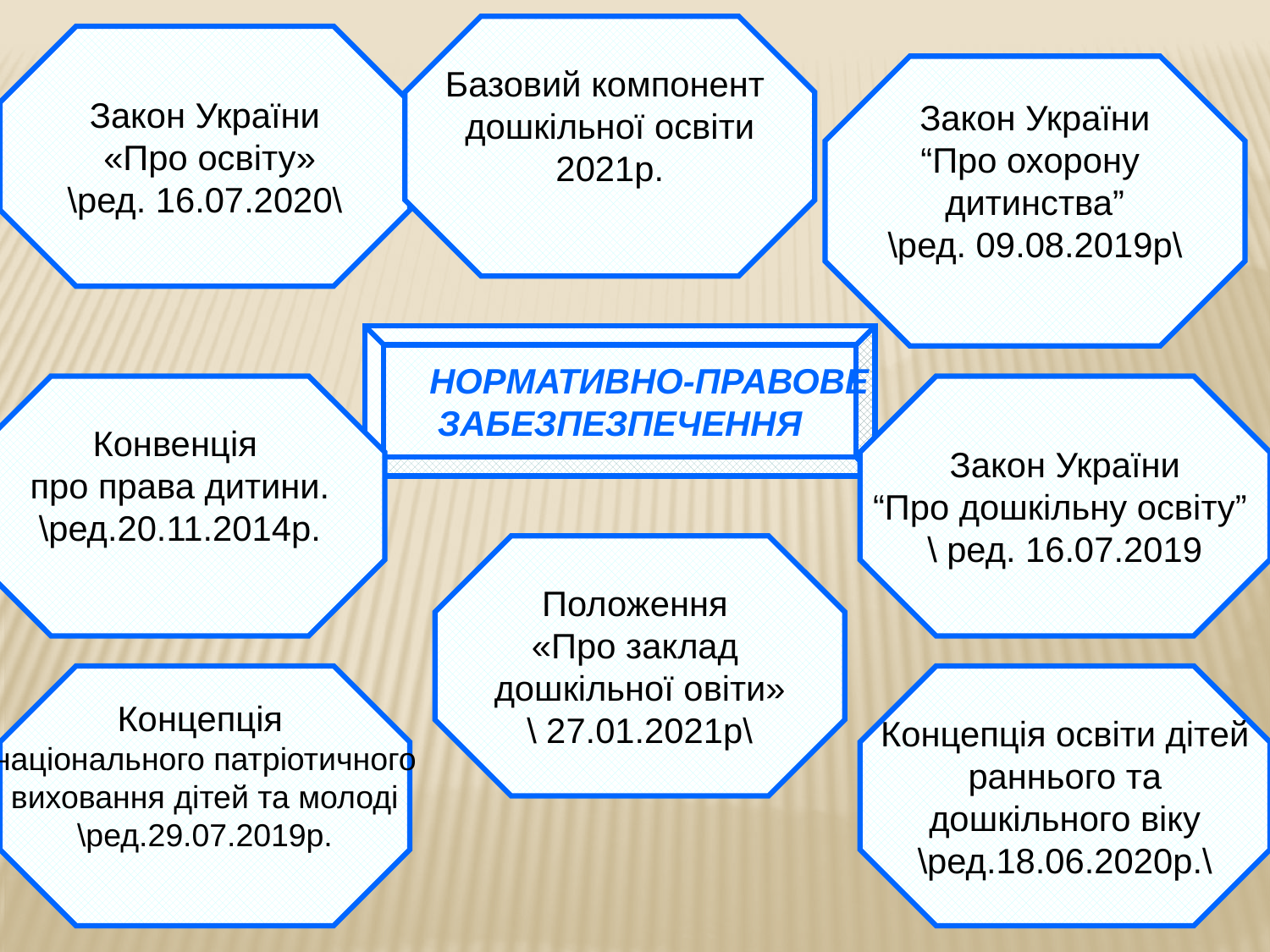

Базовий компонент
дошкільної освіти
2021р.

Закон України
 «Про освіту»
\ред. 16.07.2020\
Закон України
“Про охорону
дитинства”
\ред. 09.08.2019р\

       НОРМАТИВНО-ПРАВОВЕ
ЗАБЕЗПЕЗПЕЧЕННЯ
Конвенція
про права дитини.
\ред.20.11.2014р.

Закон України
“Про дошкільну освіту”
\ ред. 16.07.2019

Положення
«Про заклад
дошкільної овіти»
\ 27.01.2021р\
Концепція
національного патріотичного
виховання дітей та молоді
\ред.29.07.2019р.

Концепція освіти дітей
 раннього та
дошкільного віку
\ред.18.06.2020р.\